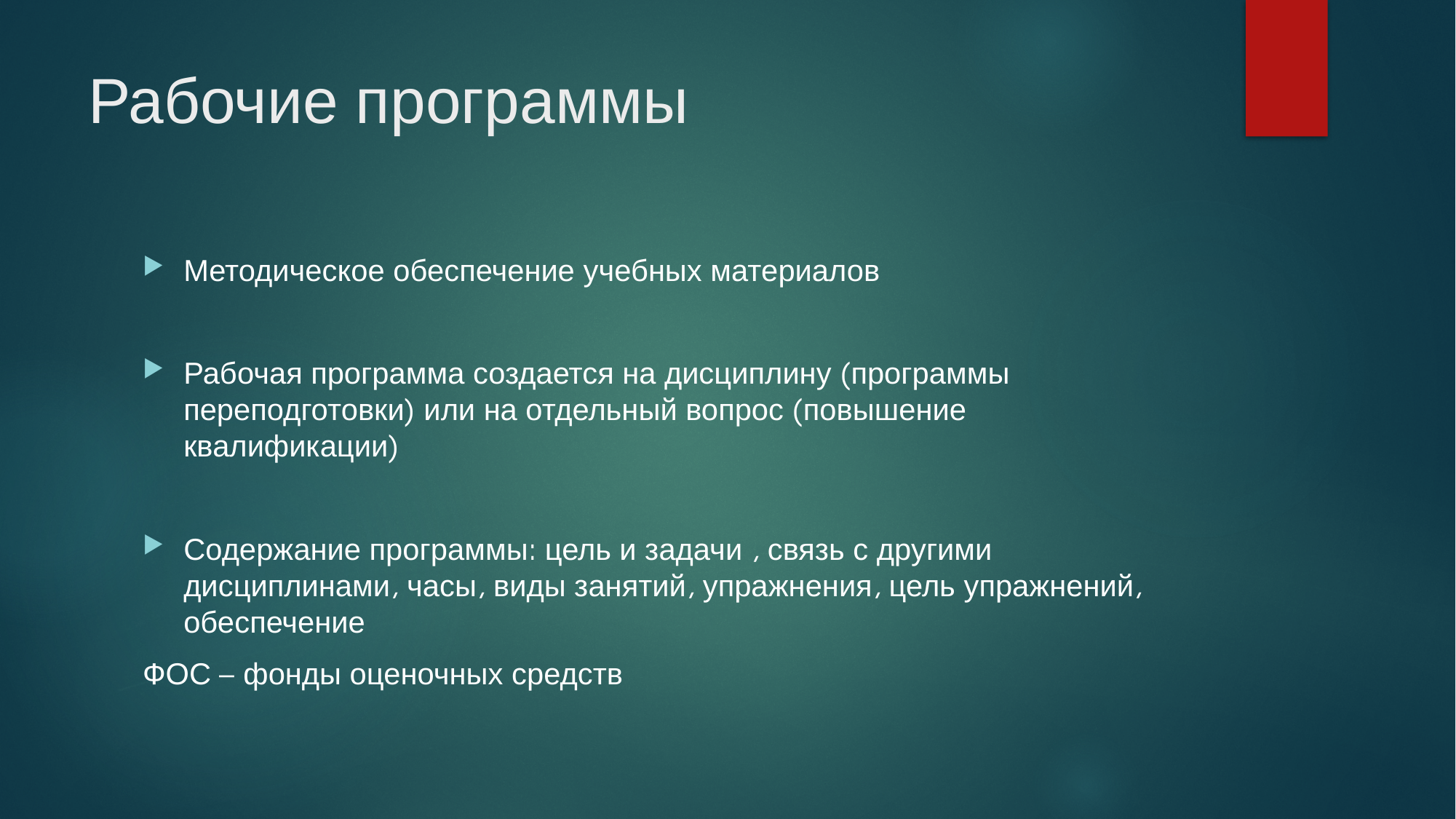

# Рабочие программы
Методическое обеспечение учебных материалов

Рабочая программа создается на дисциплину (программы переподготовки) или на отдельный вопрос (повышение квалификации)

Содержание программы: цель и задачи , связь с другими дисциплинами, часы, виды занятий, упражнения, цель упражнений, обеспечение
ФОС – фонды оценочных средств